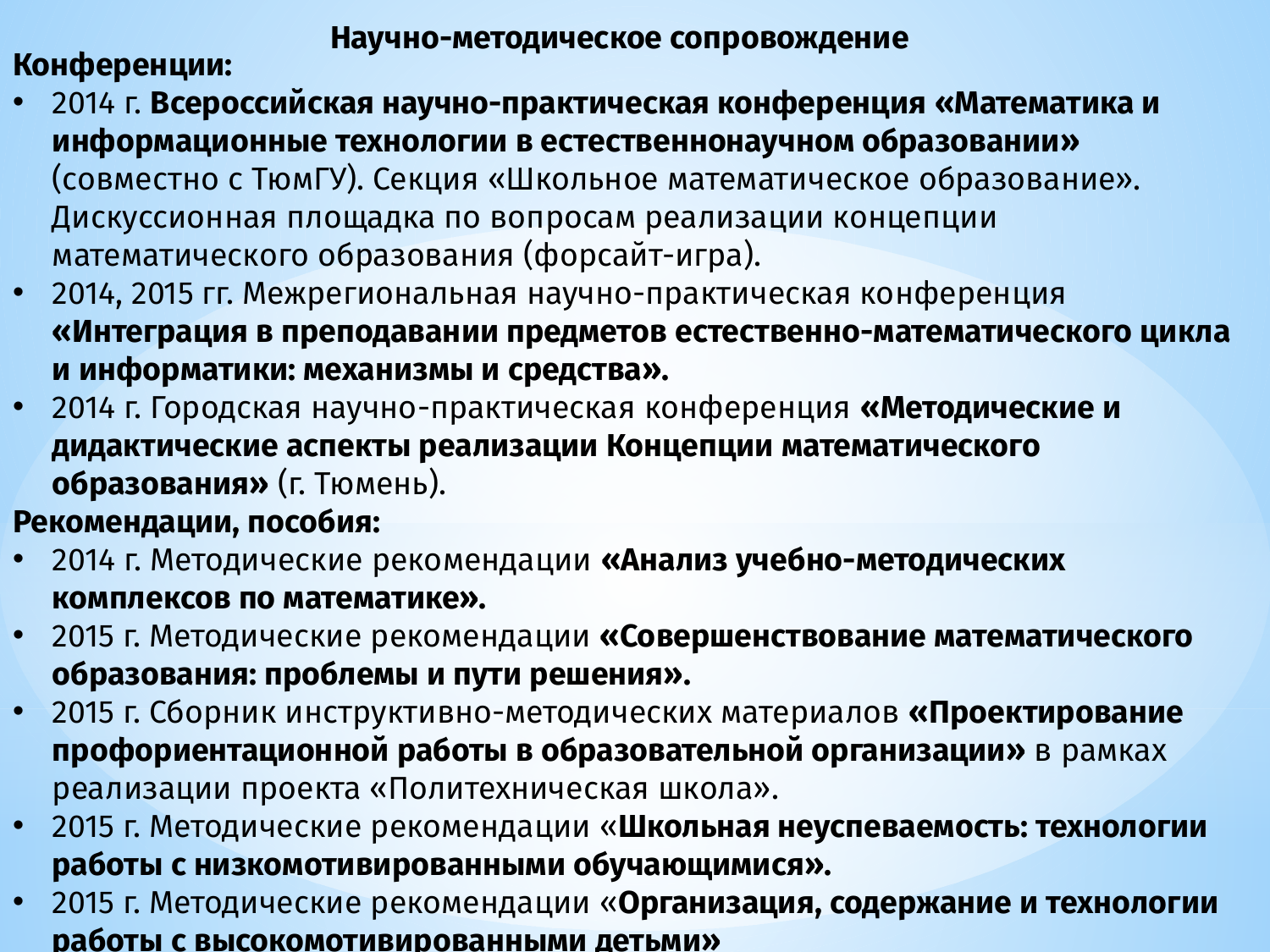

Научно-методическое сопровождение
Конференции:
2014 г. Всероссийская научно-практическая конференция «Математика и информационные технологии в естественнонаучном образовании» (совместно с ТюмГУ). Секция «Школьное математическое образование». Дискуссионная площадка по вопросам реализации концепции математического образования (форсайт-игра).
2014, 2015 гг. Межрегиональная научно-практическая конференция «Интеграция в преподавании предметов естественно-математического цикла и информатики: механизмы и средства».
2014 г. Городская научно-практическая конференция «Методические и дидактические аспекты реализации Концепции математического образования» (г. Тюмень).
Рекомендации, пособия:
2014 г. Методические рекомендации «Анализ учебно-методических комплексов по математике».
2015 г. Методические рекомендации «Совершенствование математического образования: проблемы и пути решения».
2015 г. Сборник инструктивно-методических материалов «Проектирование профориентационной работы в образовательной организации» в рамках реализации проекта «Политехническая школа».
2015 г. Методические рекомендации «Школьная неуспеваемость: технологии работы с низкомотивированными обучающимися».
2015 г. Методические рекомендации «Организация, содержание и технологии работы с высокомотивированными детьми»